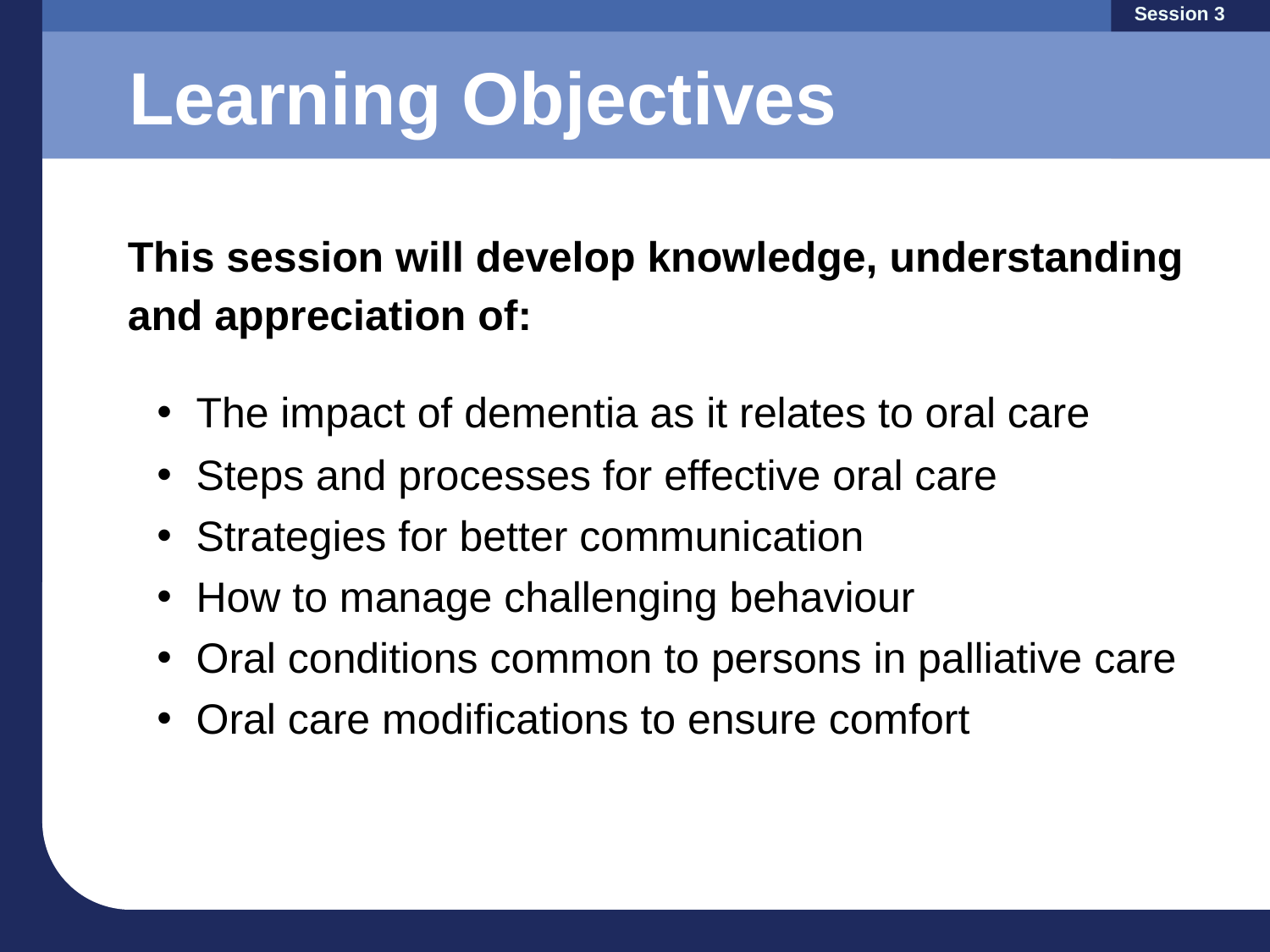

Session 3
Learning Objectives

This session will develop knowledge, understanding
and appreciation of:

The impact of dementia as it relates to oral care
Steps and processes for effective oral care

Strategies for better communication
How to manage challenging behaviour
Oral conditions common to persons in palliative care
Oral care modifications to ensure comfort